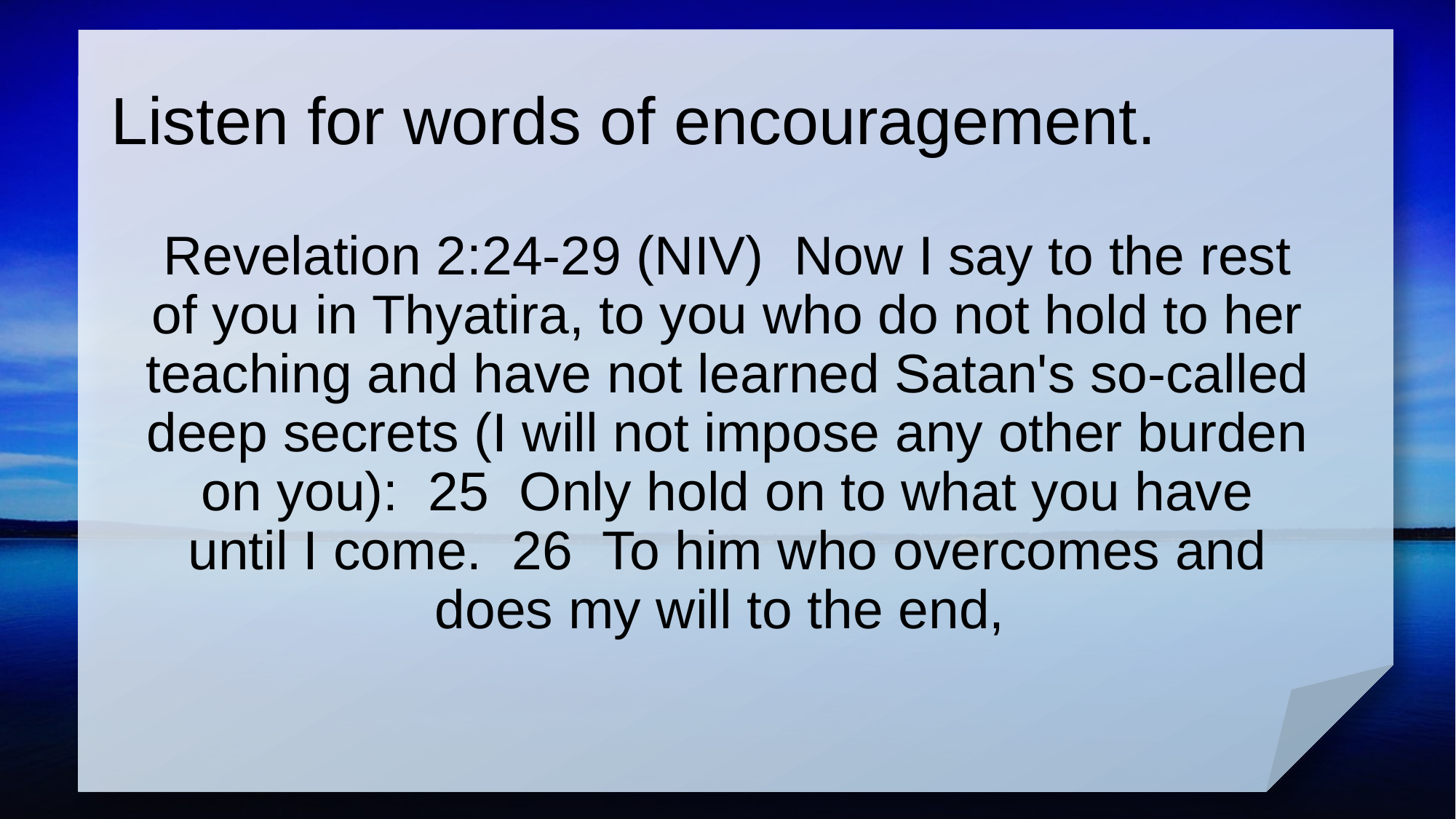

# Listen for words of encouragement.
Revelation 2:24-29 (NIV)  Now I say to the rest of you in Thyatira, to you who do not hold to her teaching and have not learned Satan's so-called deep secrets (I will not impose any other burden on you):  25  Only hold on to what you have until I come.  26  To him who overcomes and does my will to the end,